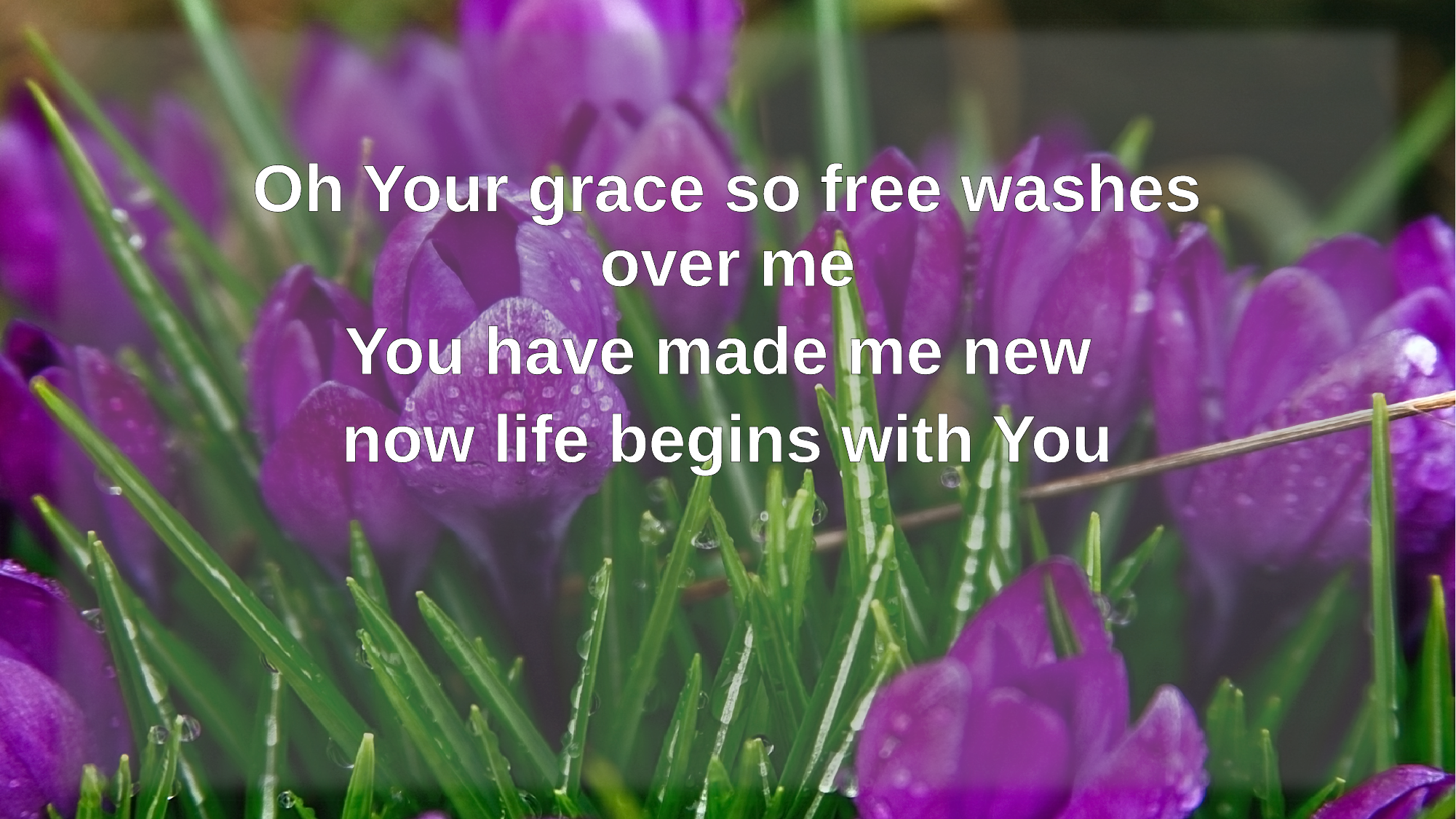

Oh Your grace so free washes over me
You have made me new
now life begins with You